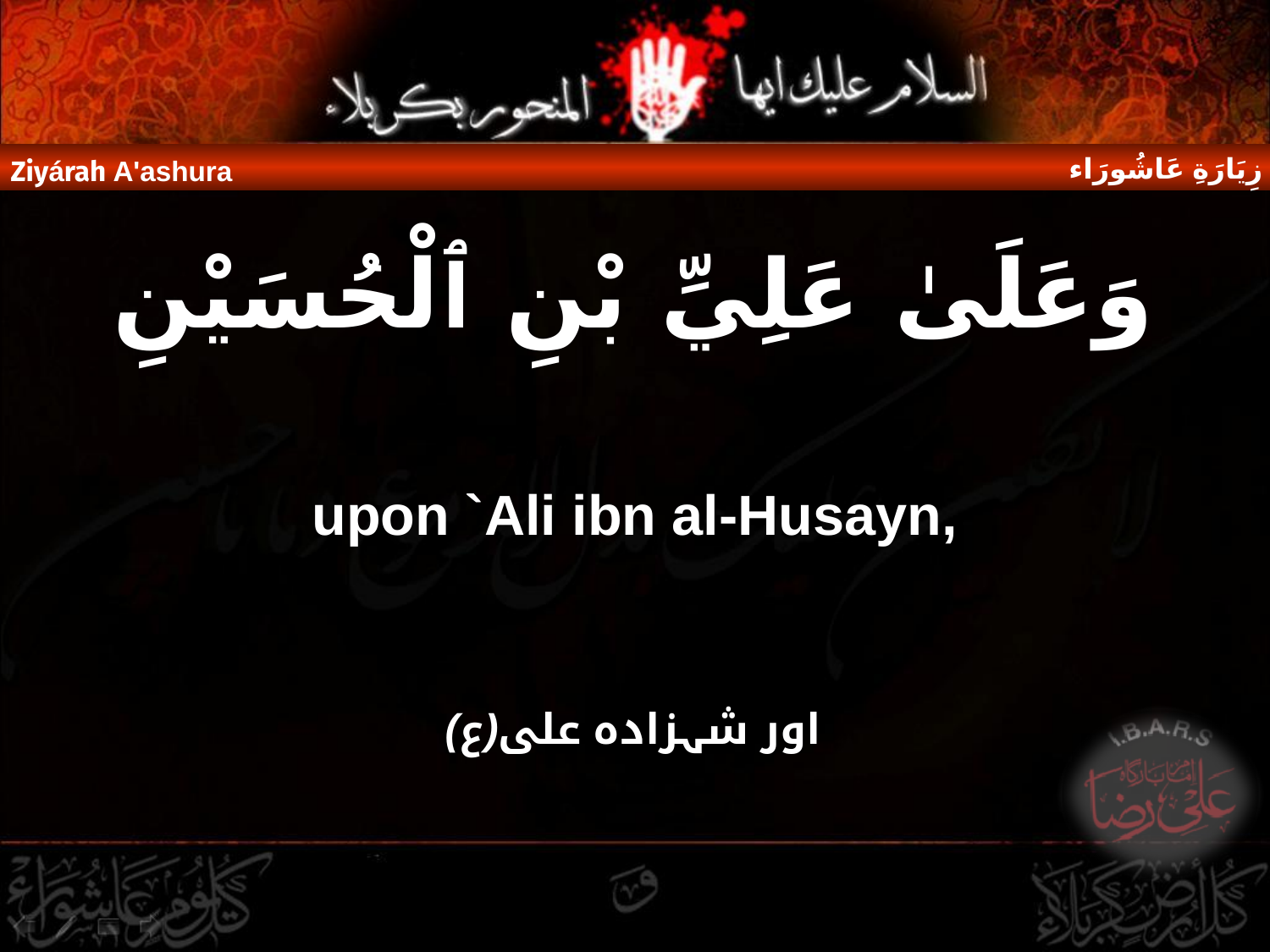

زِيَارَةِ عَاشُورَاء
Ziyárah A'ashura
وَعَلَىٰ عَلِيِّ بْنِ ٱلْحُسَيْنِ
upon `Ali ibn al-Husayn,
اور شہزادہ علی(ع)